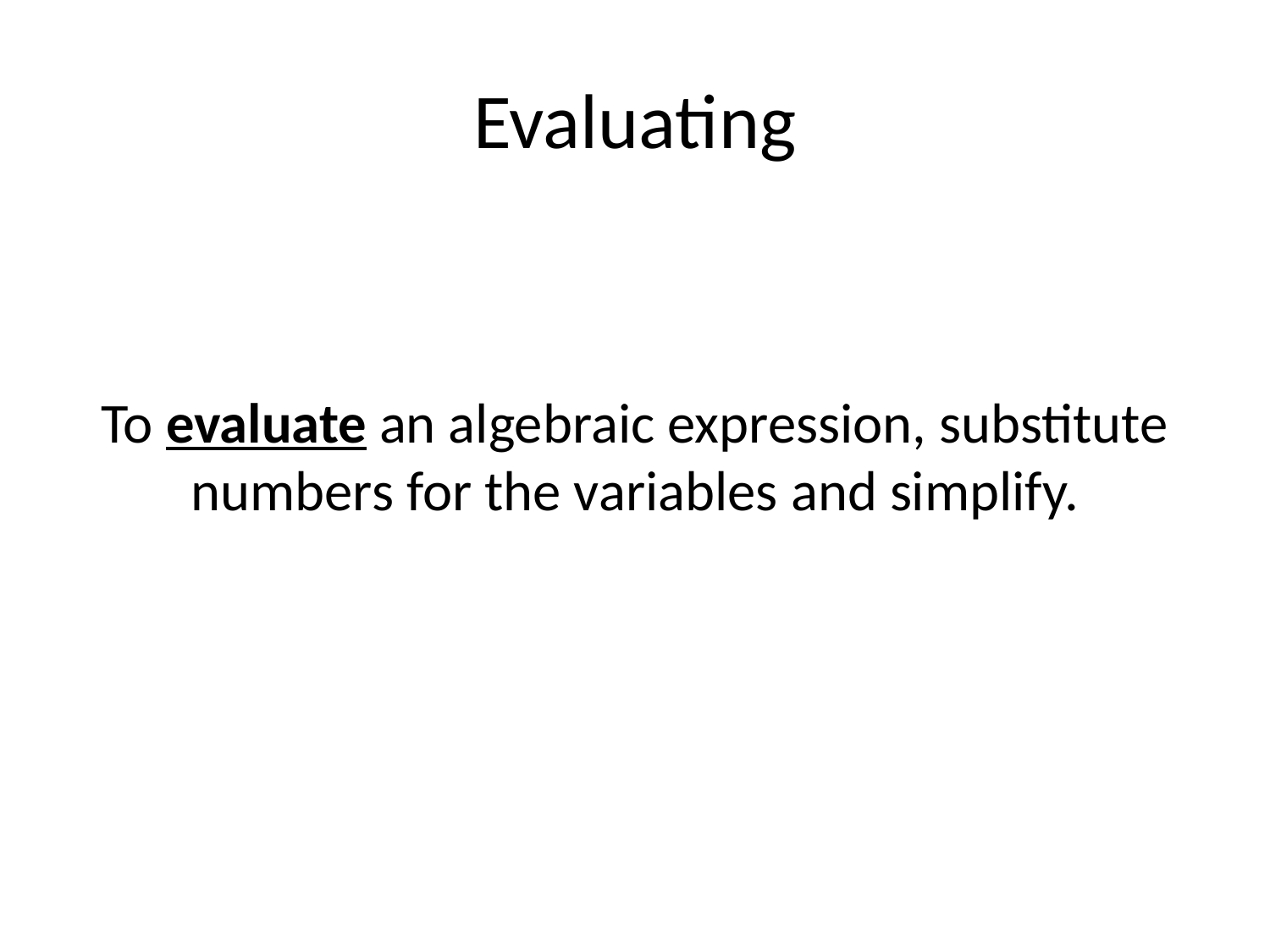

# Evaluating

To evaluate an algebraic expression, substitute numbers for the variables and simplify.